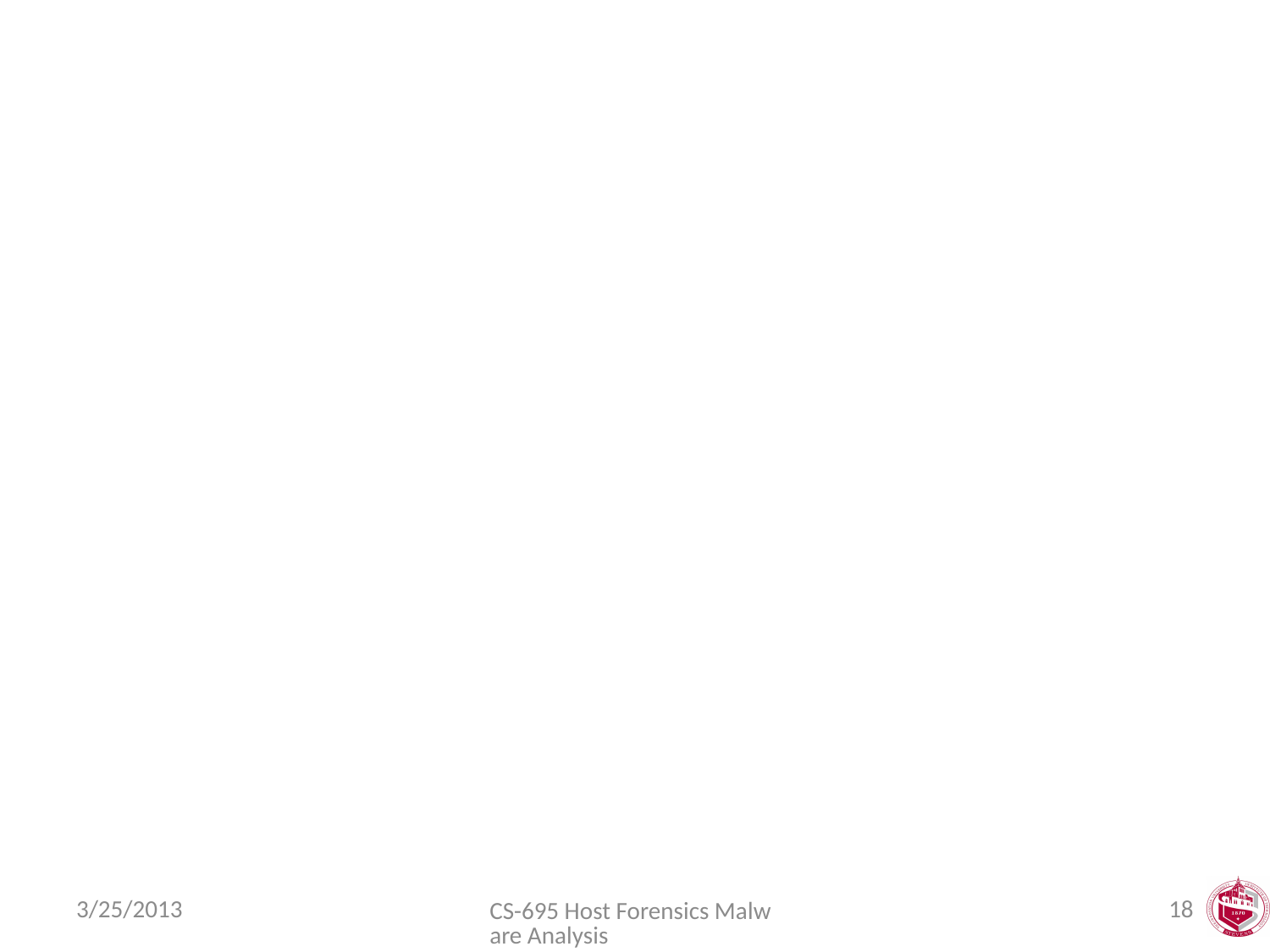

3/25/2013
18
CS-695 Host Forensics Malware Analysis